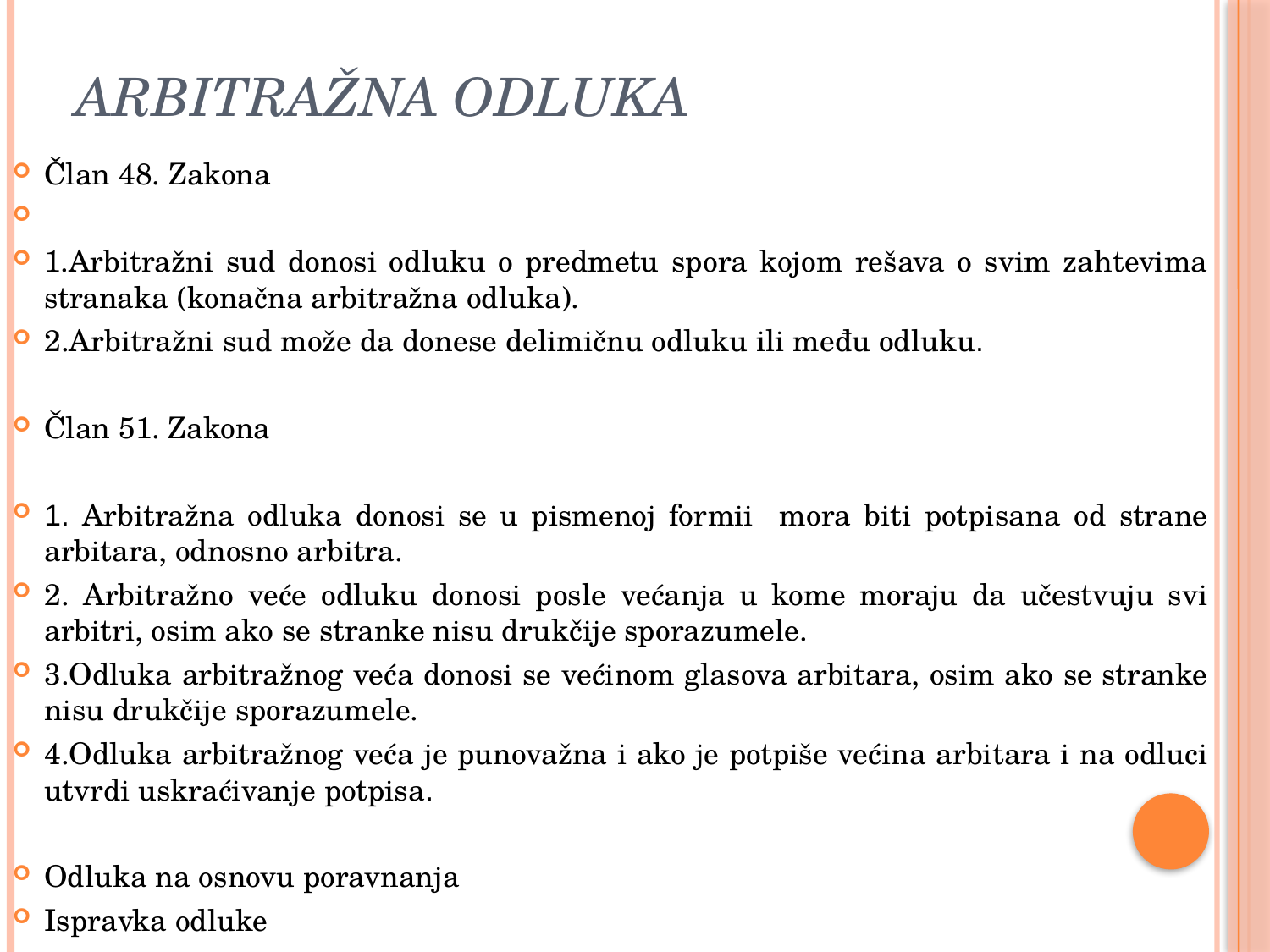

# Arbitražna odluka
Član 48. Zakona

1.Arbitražni sud donosi odluku o predmetu spora kojom rešava o svim zahtevima stranaka (konačna arbitražna odluka).
2.Arbitražni sud može da donese delimičnu odluku ili među odluku.

Član 51. Zakona

1. Arbitražna odluka donosi se u pismenoj formii  mora biti potpisana od strane arbitara, odnosno arbitra.
2. Arbitražno veće odluku donosi posle većanja u kome moraju da učestvuju svi arbitri, osim ako se stranke nisu drukčije sporazumele.
3.Odluka arbitražnog veća donosi se većinom glasova arbitara, osim ako se stranke nisu drukčije sporazumele.
4.Odluka arbitražnog veća je punovažna i ako je potpiše većina arbitara i na odluci utvrdi uskraćivanje potpisa.

Odluka na osnovu poravnanja
Ispravka odluke